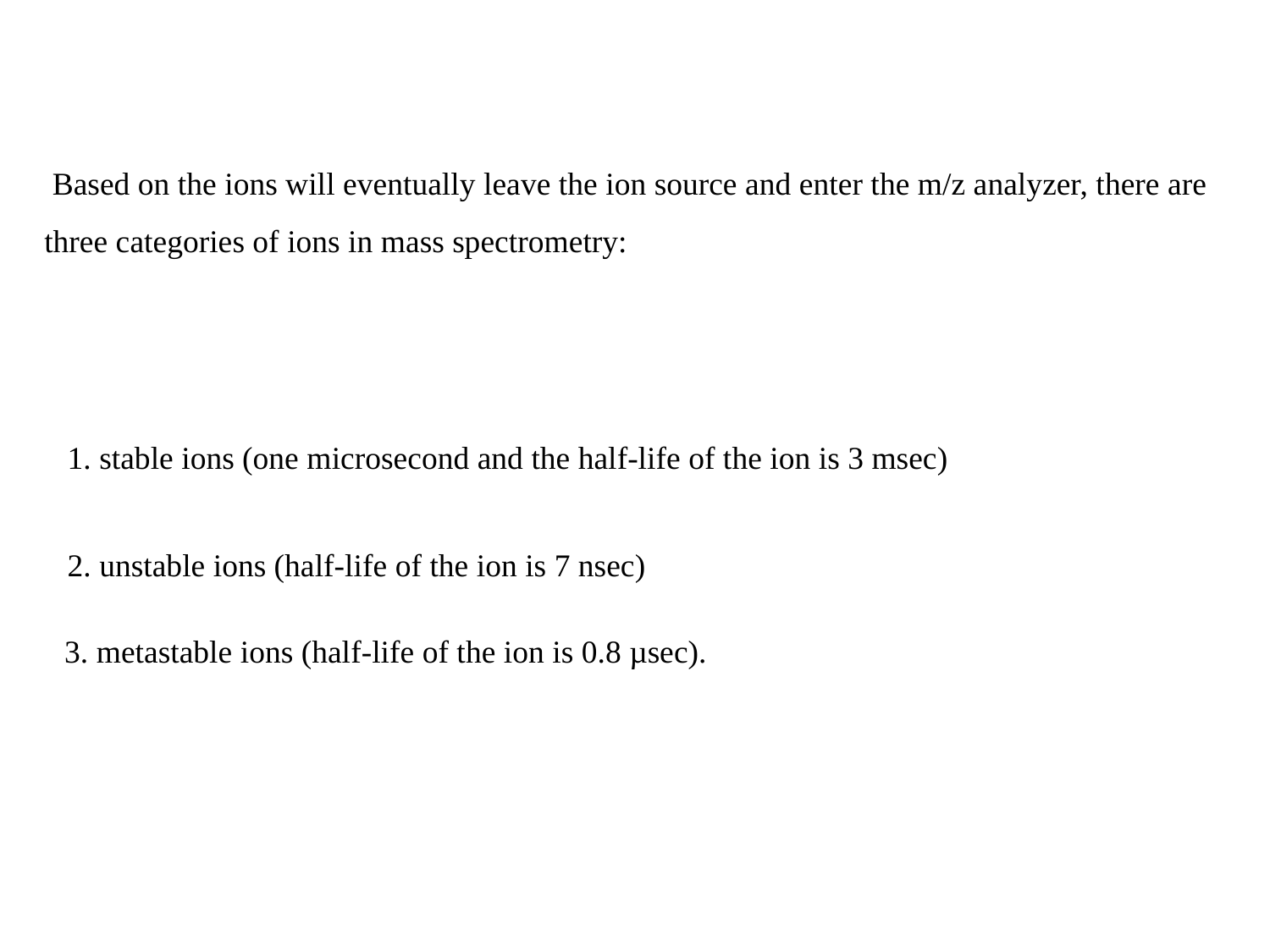

Based on the ions will eventually leave the ion source and enter the m/z analyzer, there are three categories of ions in mass spectrometry:
1. stable ions (one microsecond and the half-life of the ion is 3 msec)
2. unstable ions (half-life of the ion is 7 nsec)
3. metastable ions (half-life of the ion is 0.8 µsec).